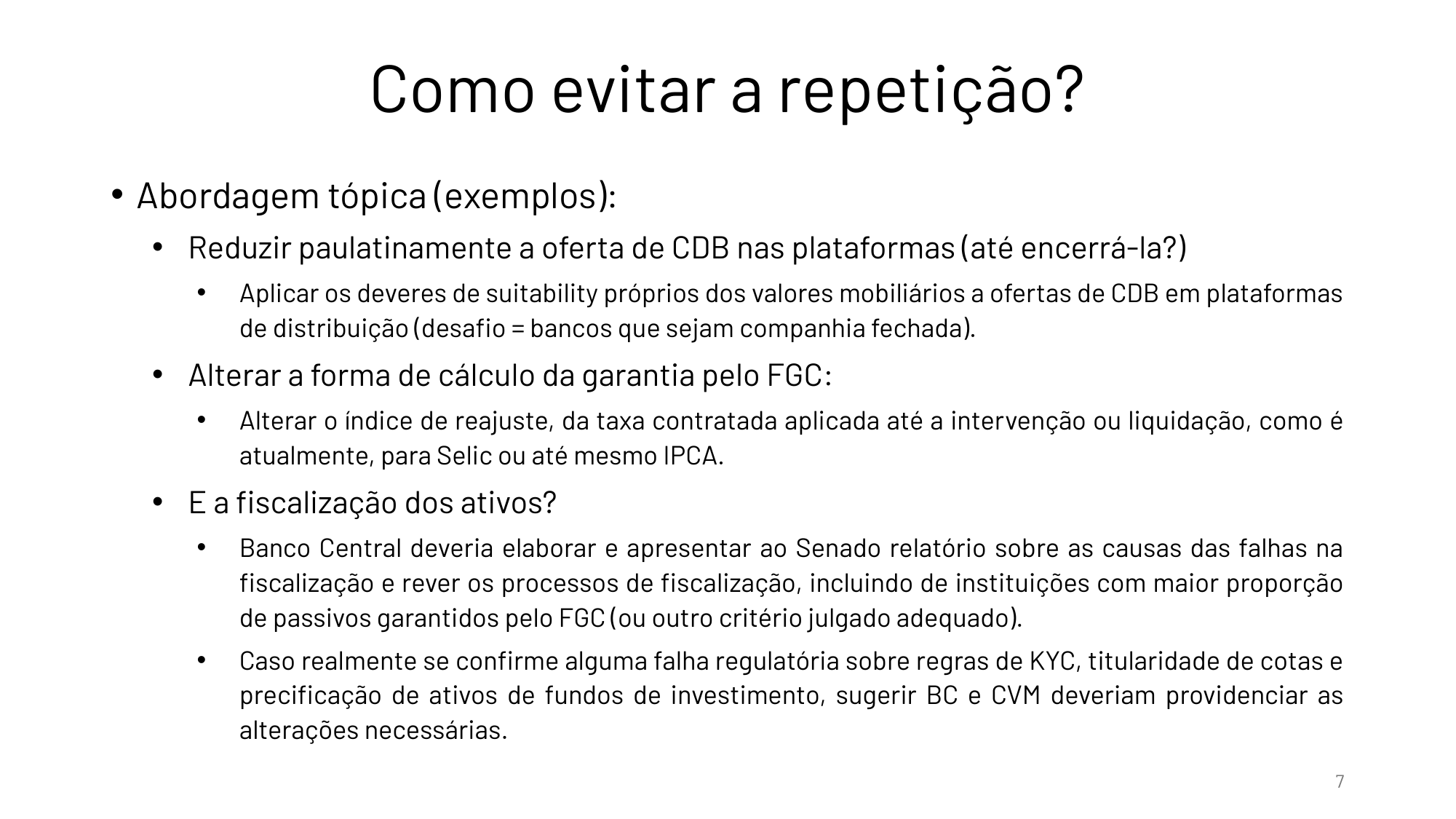

# Como evitar a repetição?
Abordagem tópica (exemplos):
Reduzir paulatinamente a oferta de CDB nas plataformas (até encerrá-la?)
Aplicar os deveres de suitability próprios dos valores mobiliários a ofertas de CDB em plataformas de distribuição (desafio = bancos que sejam companhia fechada).
Alterar a forma de cálculo da garantia pelo FGC:
Alterar o índice de reajuste, da taxa contratada aplicada até a intervenção ou liquidação, como é atualmente, para Selic ou até mesmo IPCA.
E a fiscalização dos ativos?
Banco Central deveria elaborar e apresentar ao Senado relatório sobre as causas das falhas na fiscalização e rever os processos de fiscalização, incluindo de instituições com maior proporção de passivos garantidos pelo FGC (ou outro critério julgado adequado).
Caso realmente se confirme alguma falha regulatória sobre regras de KYC, titularidade de cotas e precificação de ativos de fundos de investimento, sugerir BC e CVM deveriam providenciar as alterações necessárias.
7